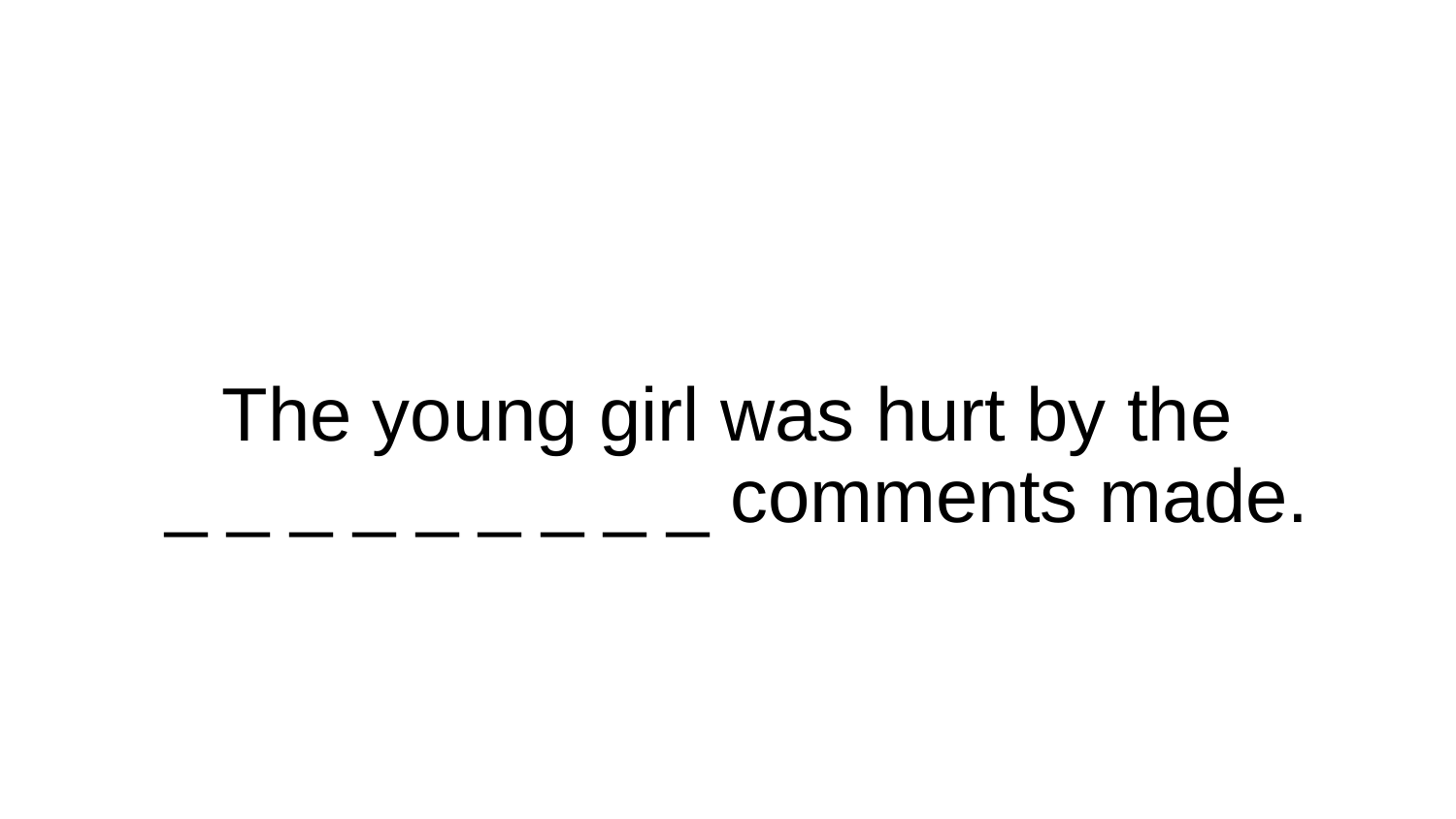

# The young girl was hurt by the
 _ _ _ _ _ _ _ _ _ comments made.